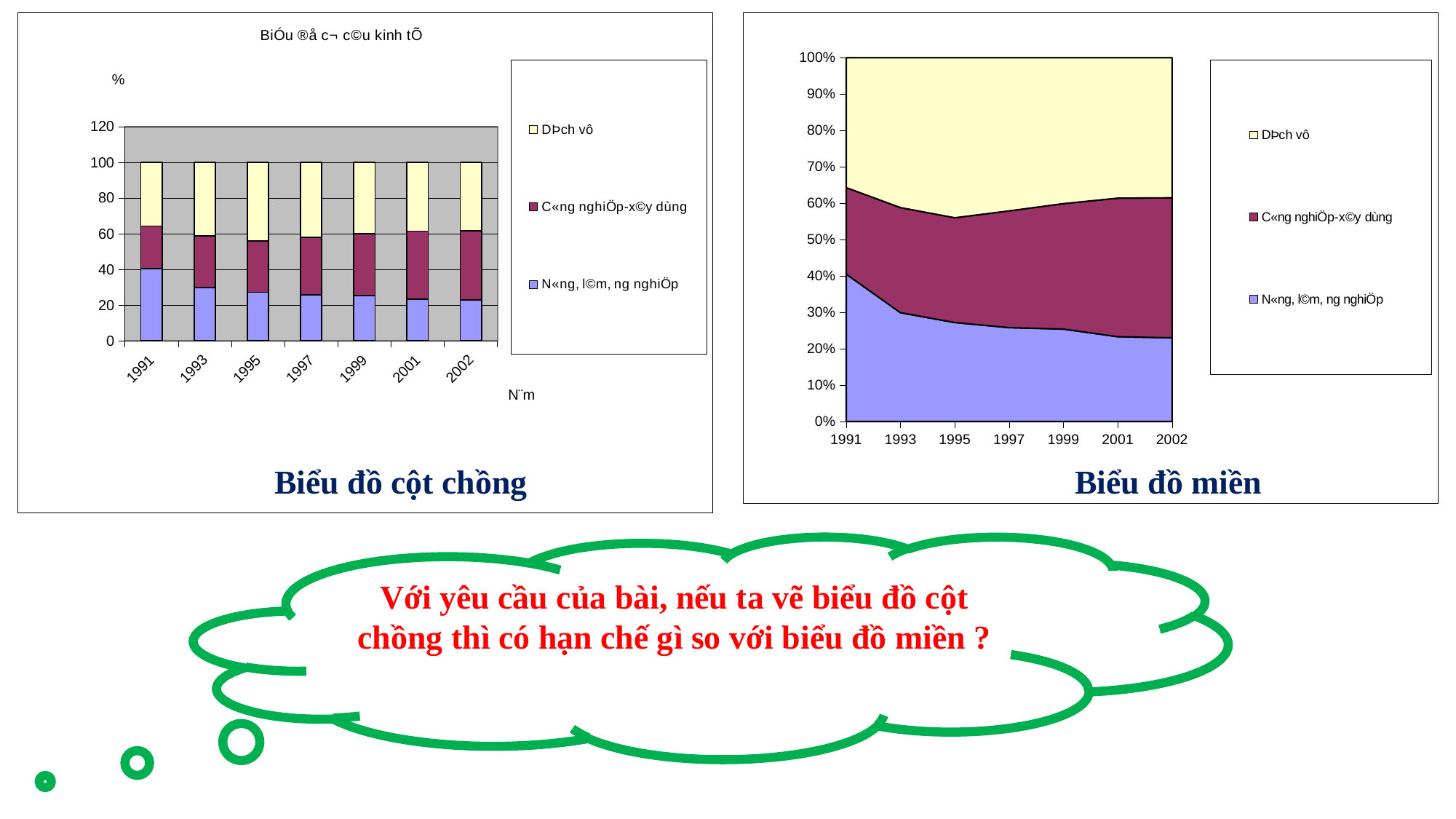

### Chart: BiÓu ®å c¬ c©u kinh tÕ

| Category | N«ng, l©m, ng­ nghiÖp | C«ng nghiÖp-x©y dùng | DÞch vô |
|---|---|---|---|
| 1991 | 40.5 | 23.8 | 35.7 |
| 1993 | 29.9 | 28.9 | 41.2 |
| 1995 | 27.2 | 28.8 | 44.0 |
| 1997 | 25.8 | 32.1 | 42.1 |
| 1999 | 25.4 | 34.5 | 40.1 |
| 2001 | 23.3 | 38.1 | 38.6 |
| 2002 | 23.0 | 38.5 | 38.5 |

### Chart

| Category | N«ng, l©m, ng­ nghiÖp | C«ng nghiÖp-x©y dùng | DÞch vô |
|---|---|---|---|
| 1991 | 40.5 | 23.8 | 35.7 |
| 1993 | 29.9 | 28.9 | 41.2 |
| 1995 | 27.2 | 28.8 | 44.0 |
| 1997 | 25.8 | 32.1 | 42.1 |
| 1999 | 25.4 | 34.5 | 40.1 |
| 2001 | 23.3 | 38.1 | 38.6 |
| 2002 | 23.0 | 38.5 | 38.5 |
Cơ cấu GDP của nước ta thời kì 1991 – 2002  (%)
Biểu đồ cột chồng
Biểu đồ miền
Với yêu cầu của bài, nếu ta vẽ biểu đồ cột chồng thì có hạn chế gì so với biểu đồ miền ?